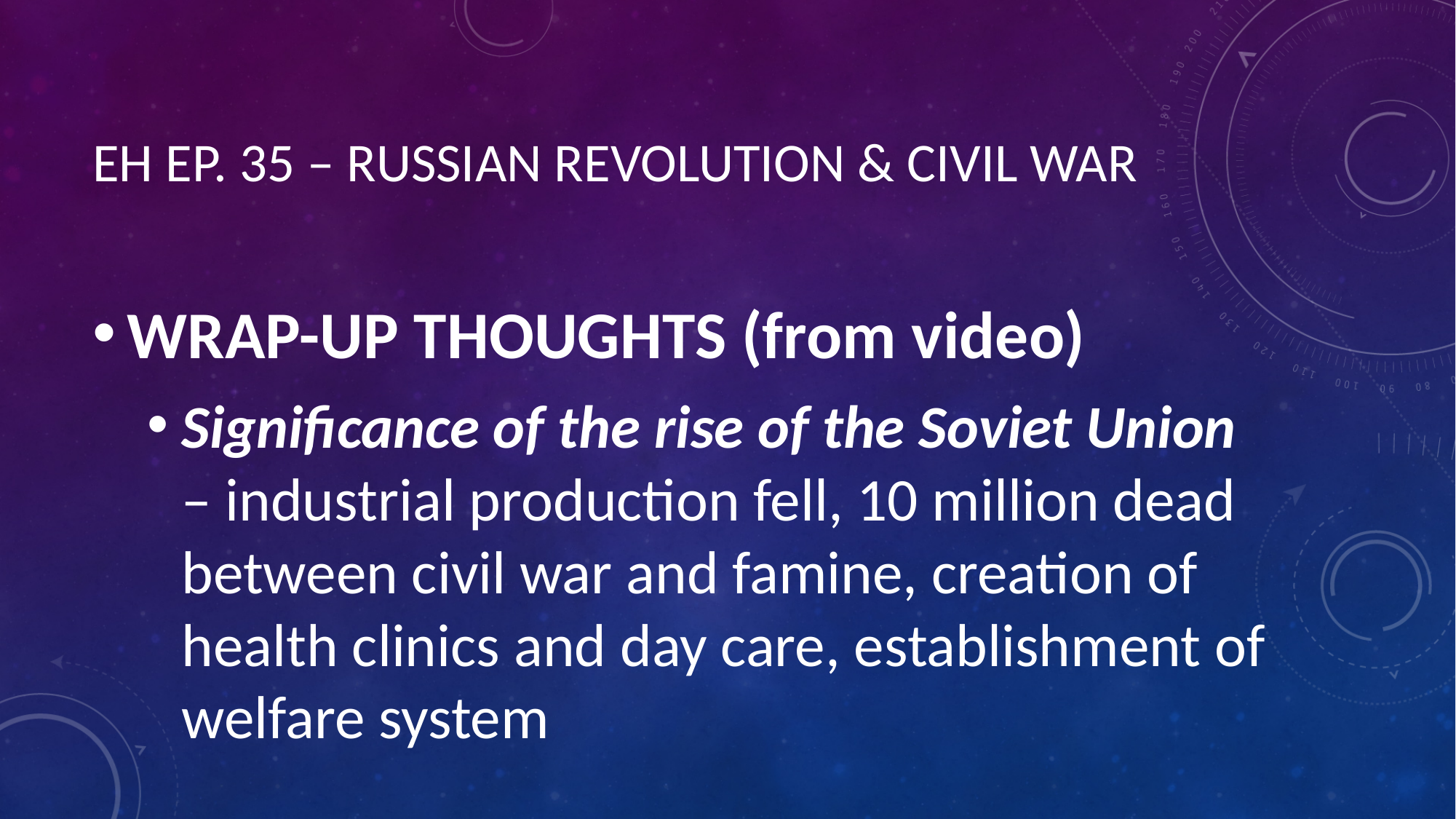

# EH Ep. 35 – Russian Revolution & Civil War
WRAP-UP THOUGHTS (from video)
Significance of the rise of the Soviet Union – industrial production fell, 10 million dead between civil war and famine, creation of health clinics and day care, establishment of welfare system